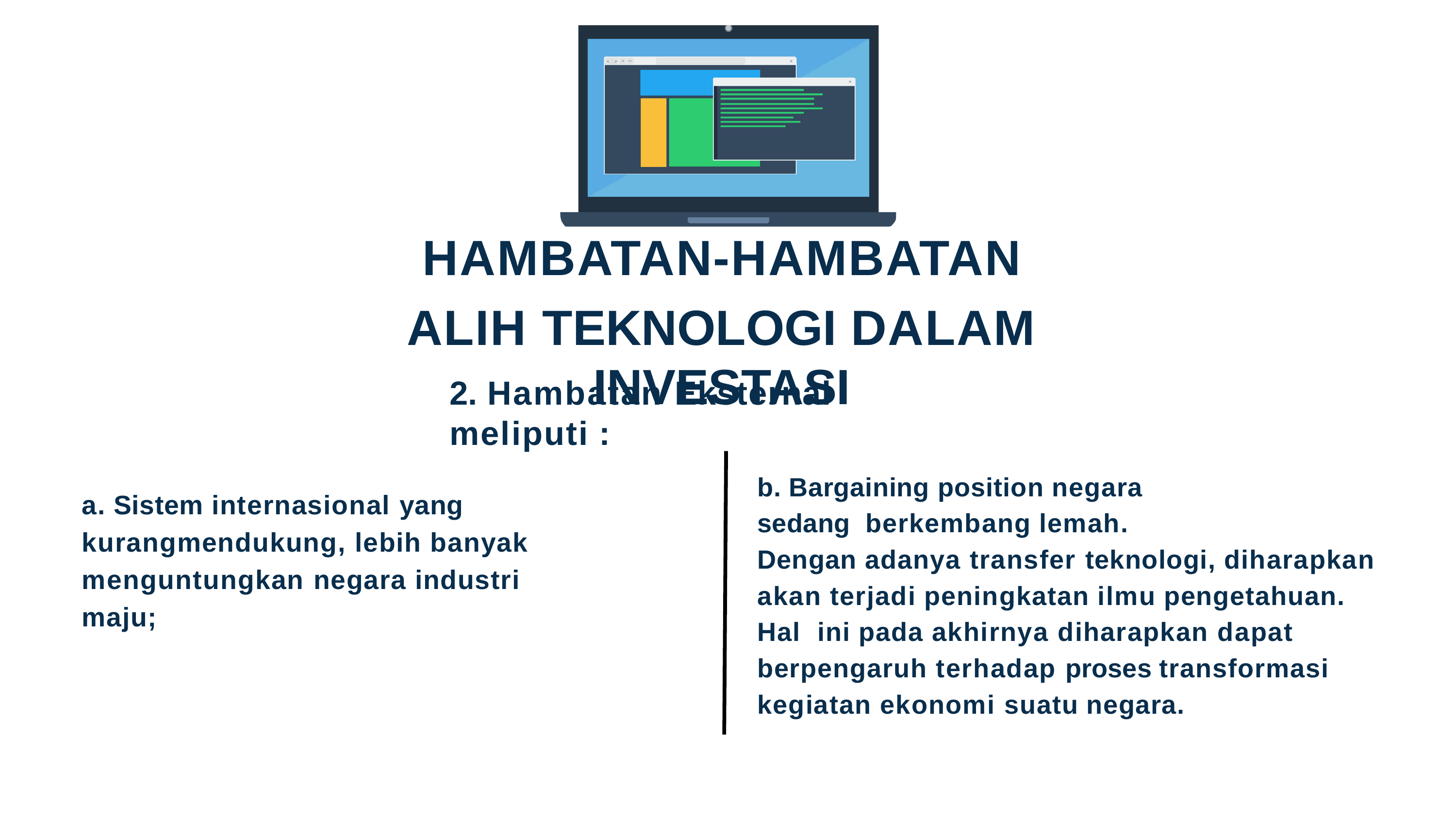

# HAMBATAN-HAMBATAN
ALIH TEKNOLOGI DALAM INVESTASI
2. Hambatan Eksternal meliputi :

b. Bargaining position negara sedang  berkembang lemah.
Dengan adanya transfer teknologi, diharapkan  akan terjadi peningkatan ilmu pengetahuan. Hal  ini pada akhirnya diharapkan dapat  berpengaruh terhadap proses transformasi  kegiatan ekonomi suatu negara.
a. Sistem internasional yang  kurangmendukung, lebih banyak  menguntungkan negara industri maju;